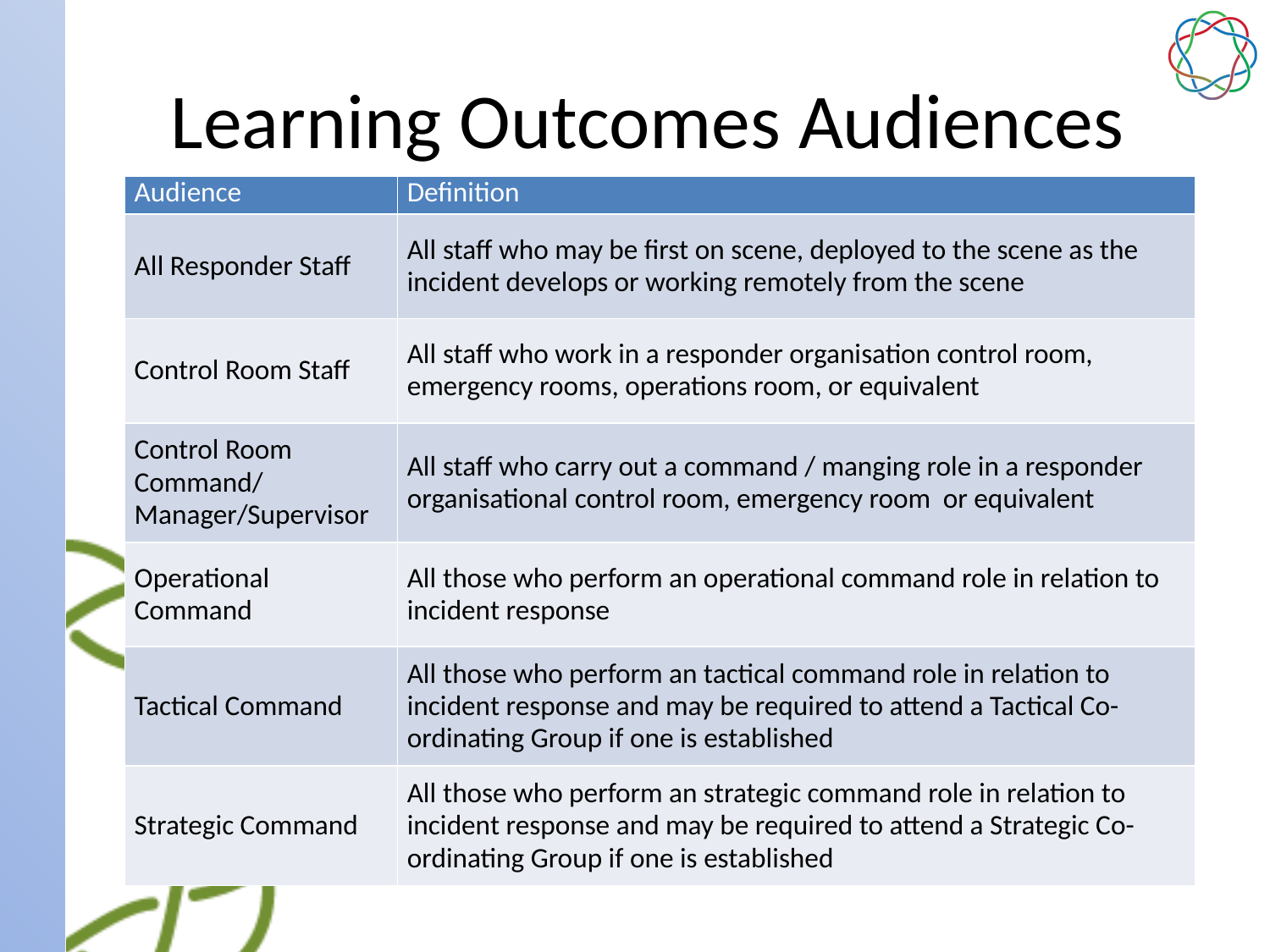

# Learning Outcomes Audiences
| Audience | Definition |
| --- | --- |
| All Responder Staff | All staff who may be first on scene, deployed to the scene as the incident develops or working remotely from the scene |
| Control Room Staff | All staff who work in a responder organisation control room, emergency rooms, operations room, or equivalent |
| Control Room Command/ Manager/Supervisor | All staff who carry out a command / manging role in a responder organisational control room, emergency room or equivalent |
| Operational Command | All those who perform an operational command role in relation to incident response |
| Tactical Command | All those who perform an tactical command role in relation to incident response and may be required to attend a Tactical Co-ordinating Group if one is established |
| Strategic Command | All those who perform an strategic command role in relation to incident response and may be required to attend a Strategic Co-ordinating Group if one is established |